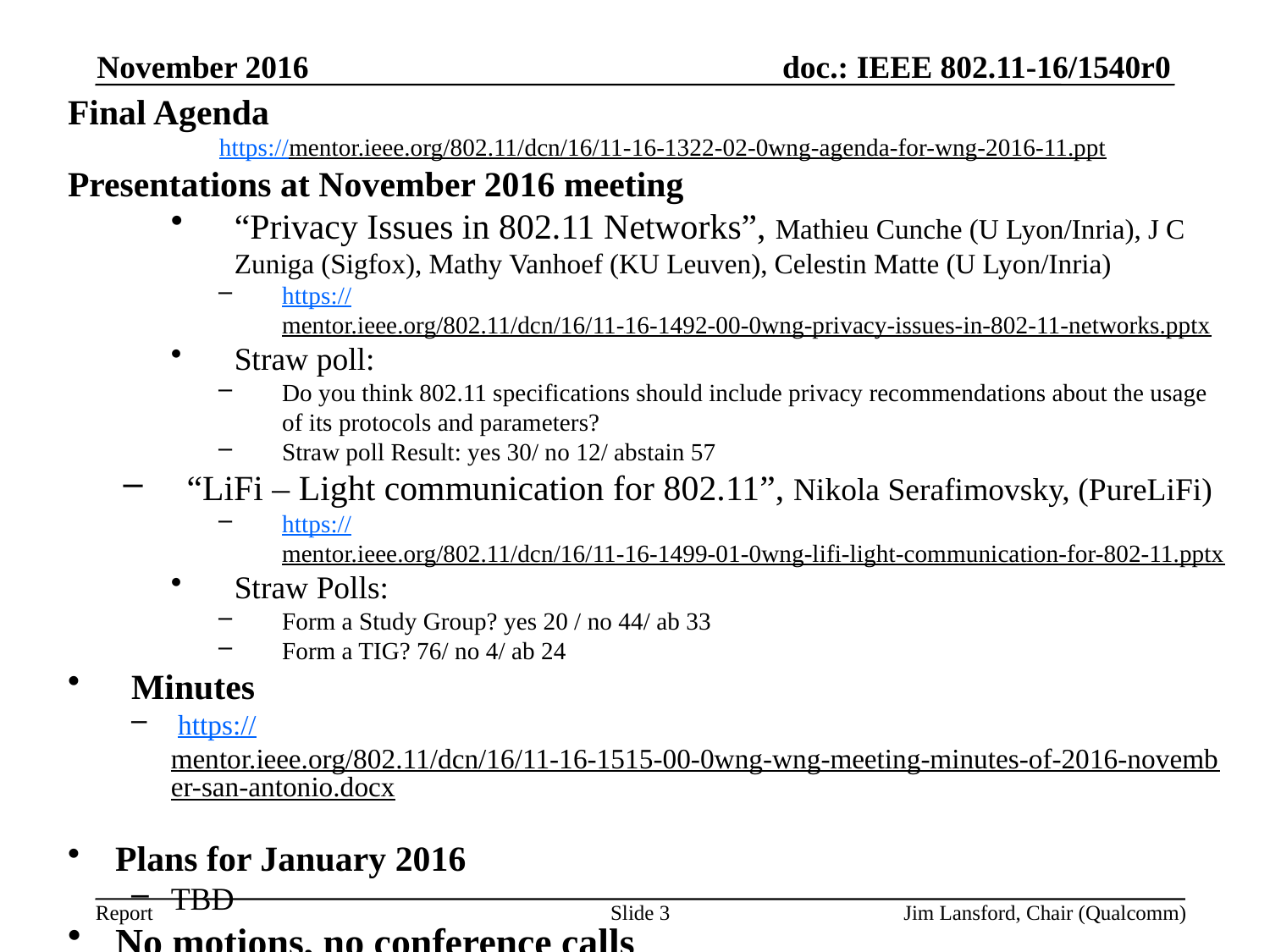

November 2016
Final Agenda
	    https://mentor.ieee.org/802.11/dcn/16/11-16-1322-02-0wng-agenda-for-wng-2016-11.ppt
Presentations at November 2016 meeting
“Privacy Issues in 802.11 Networks”, Mathieu Cunche (U Lyon/Inria), J C Zuniga (Sigfox), Mathy Vanhoef (KU Leuven), Celestin Matte (U Lyon/Inria)
https://mentor.ieee.org/802.11/dcn/16/11-16-1492-00-0wng-privacy-issues-in-802-11-networks.pptx
Straw poll:
Do you think 802.11 specifications should include privacy recommendations about the usage of its protocols and parameters?
Straw poll Result: yes 30/ no 12/ abstain 57
“LiFi – Light communication for 802.11”, Nikola Serafimovsky, (PureLiFi)
https://mentor.ieee.org/802.11/dcn/16/11-16-1499-01-0wng-lifi-light-communication-for-802-11.pptx
Straw Polls:
Form a Study Group? yes 20 / no 44/ ab 33
Form a TIG? 76/ no 4/ ab 24
Minutes
 https://mentor.ieee.org/802.11/dcn/16/11-16-1515-00-0wng-wng-meeting-minutes-of-2016-november-san-antonio.docx
Plans for January 2016
TBD
No motions, no conference calls

Slide 3
Jim Lansford, Chair (Qualcomm)